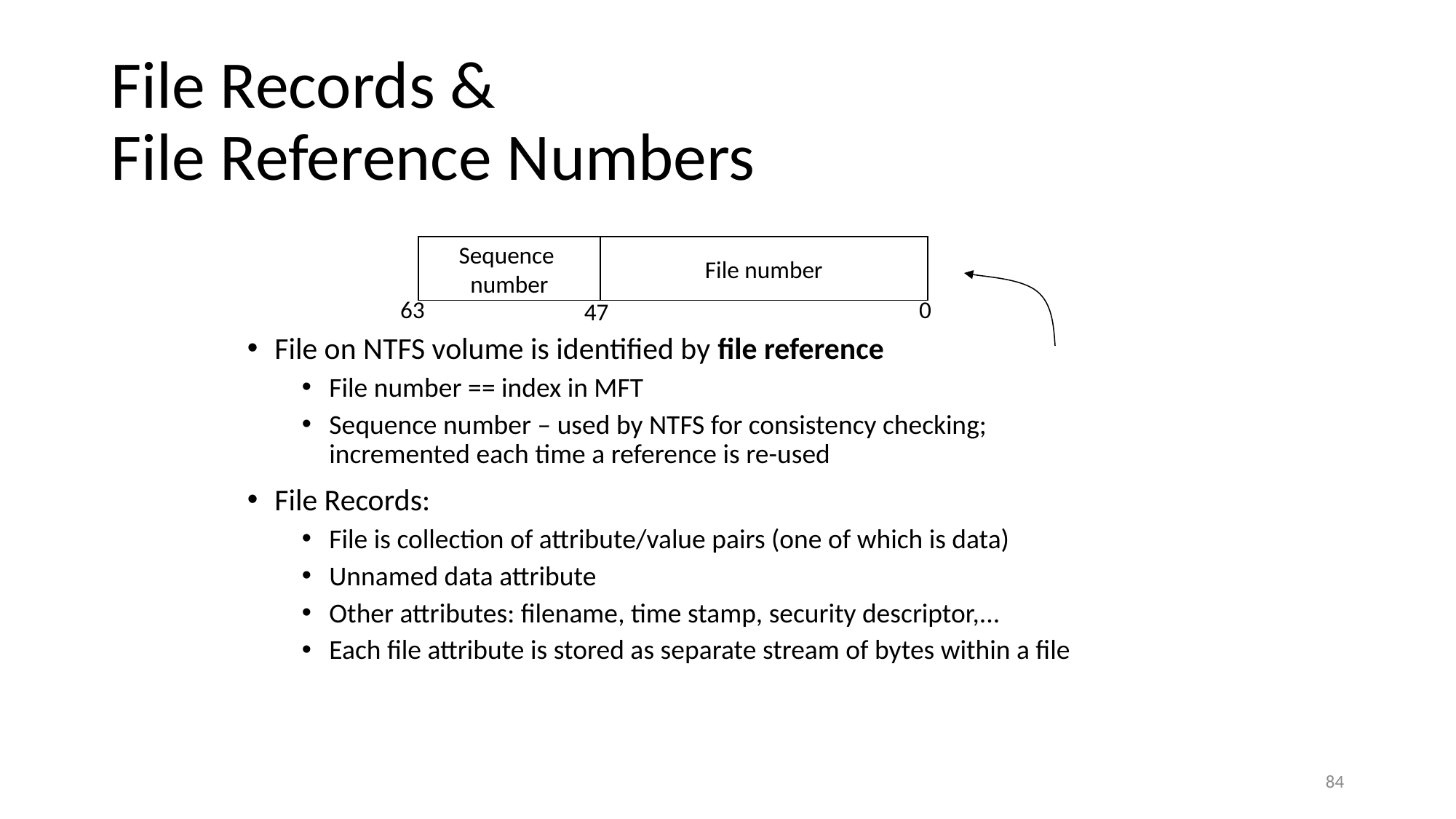

# File Records & File Reference Numbers
Sequence
number
File number

63
0
47
File on NTFS volume is identified by file reference
File number == index in MFT
Sequence number – used by NTFS for consistency checking;
incremented each time a reference is re-used
File Records:
File is collection of attribute/value pairs (one of which is data)
Unnamed data attribute
Other attributes: filename, time stamp, security descriptor,...
Each file attribute is stored as separate stream of bytes within a file

84